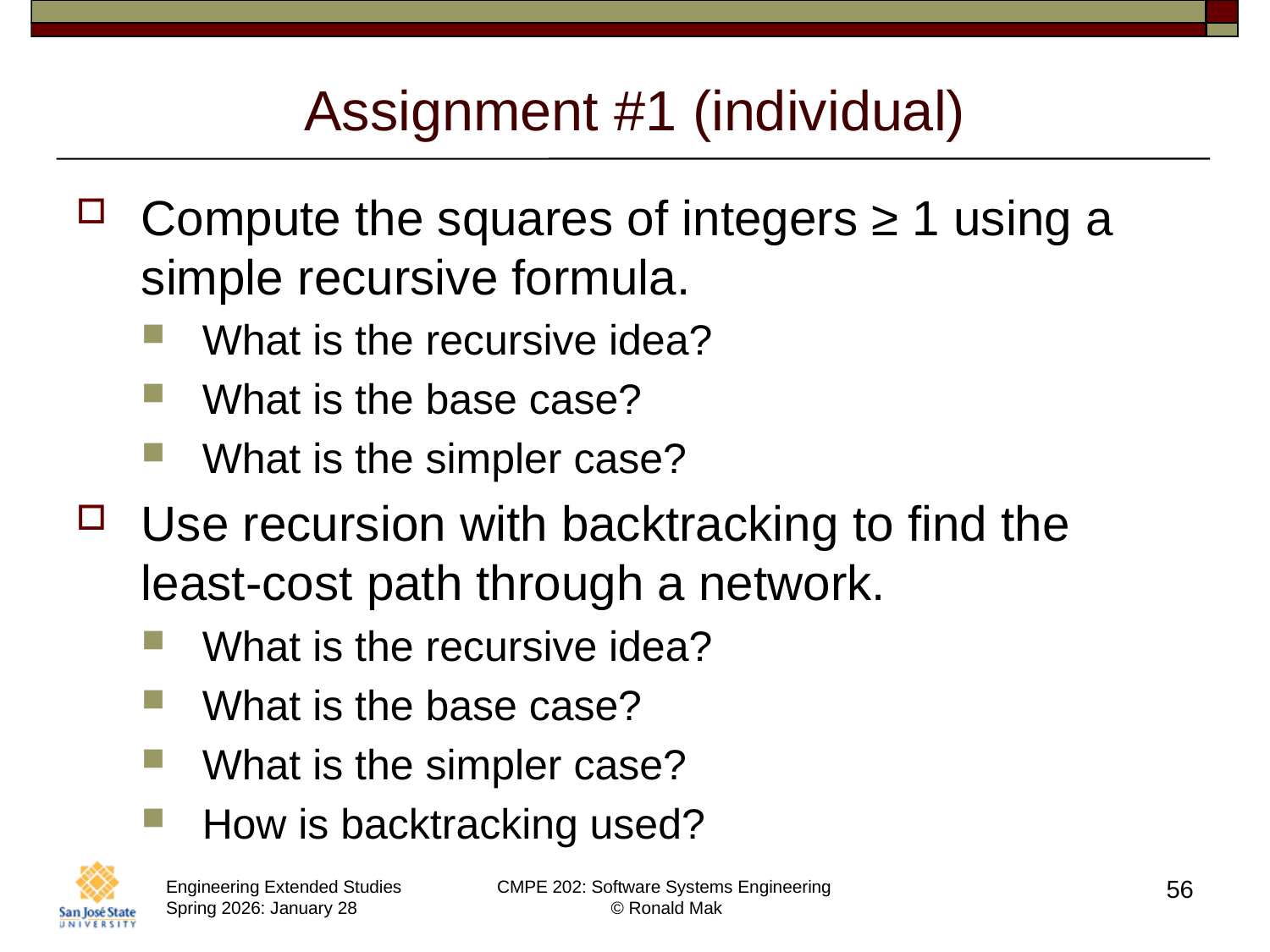

# Assignment #1 (individual)
Compute the squares of integers ≥ 1 using a simple recursive formula.
What is the recursive idea?
What is the base case?
What is the simpler case?
Use recursion with backtracking to find the least-cost path through a network.
What is the recursive idea?
What is the base case?
What is the simpler case?
How is backtracking used?
56